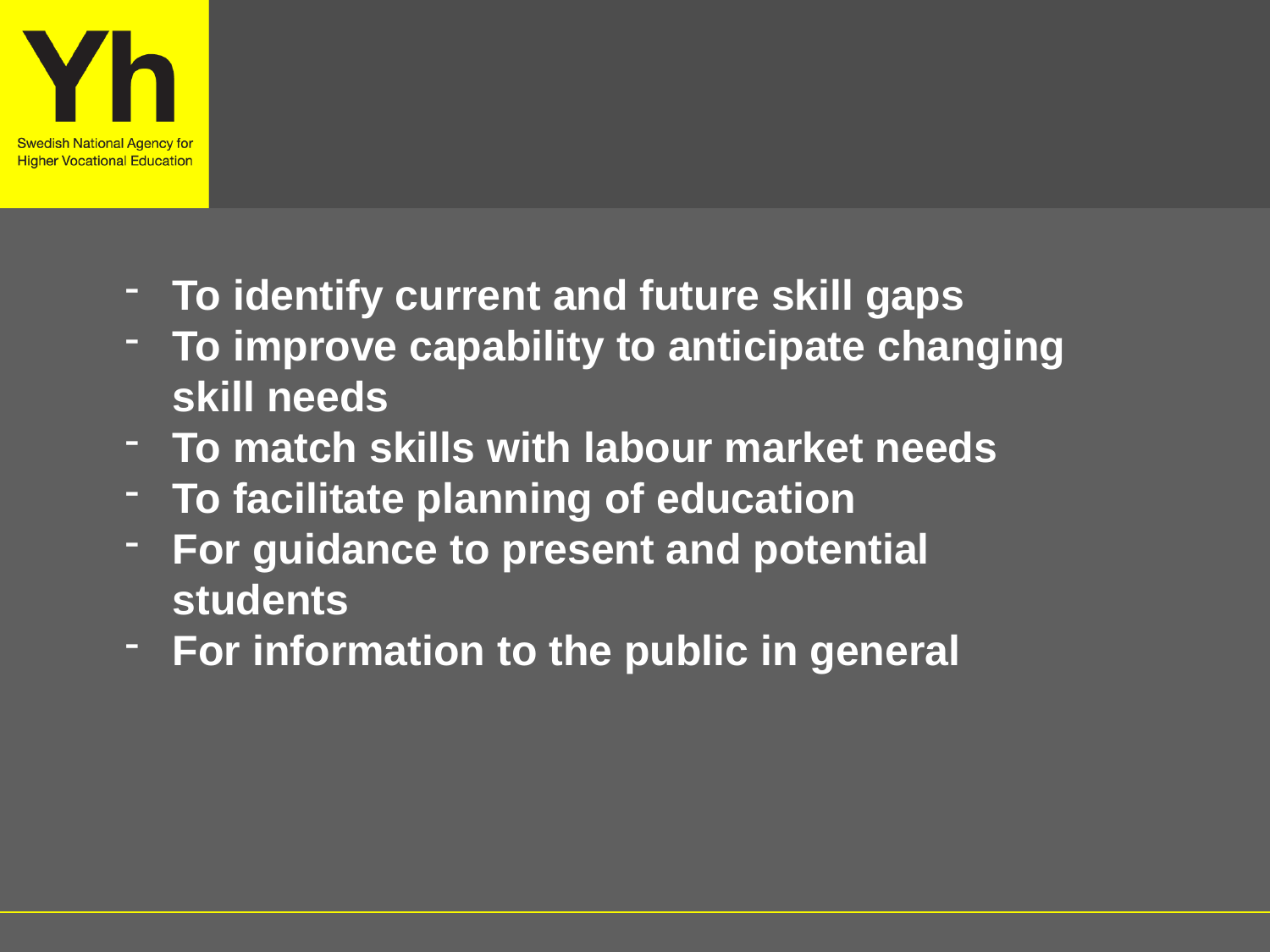

#
To identify current and future skill gaps
To improve capability to anticipate changing skill needs
To match skills with labour market needs
To facilitate planning of education
For guidance to present and potential students
For information to the public in general